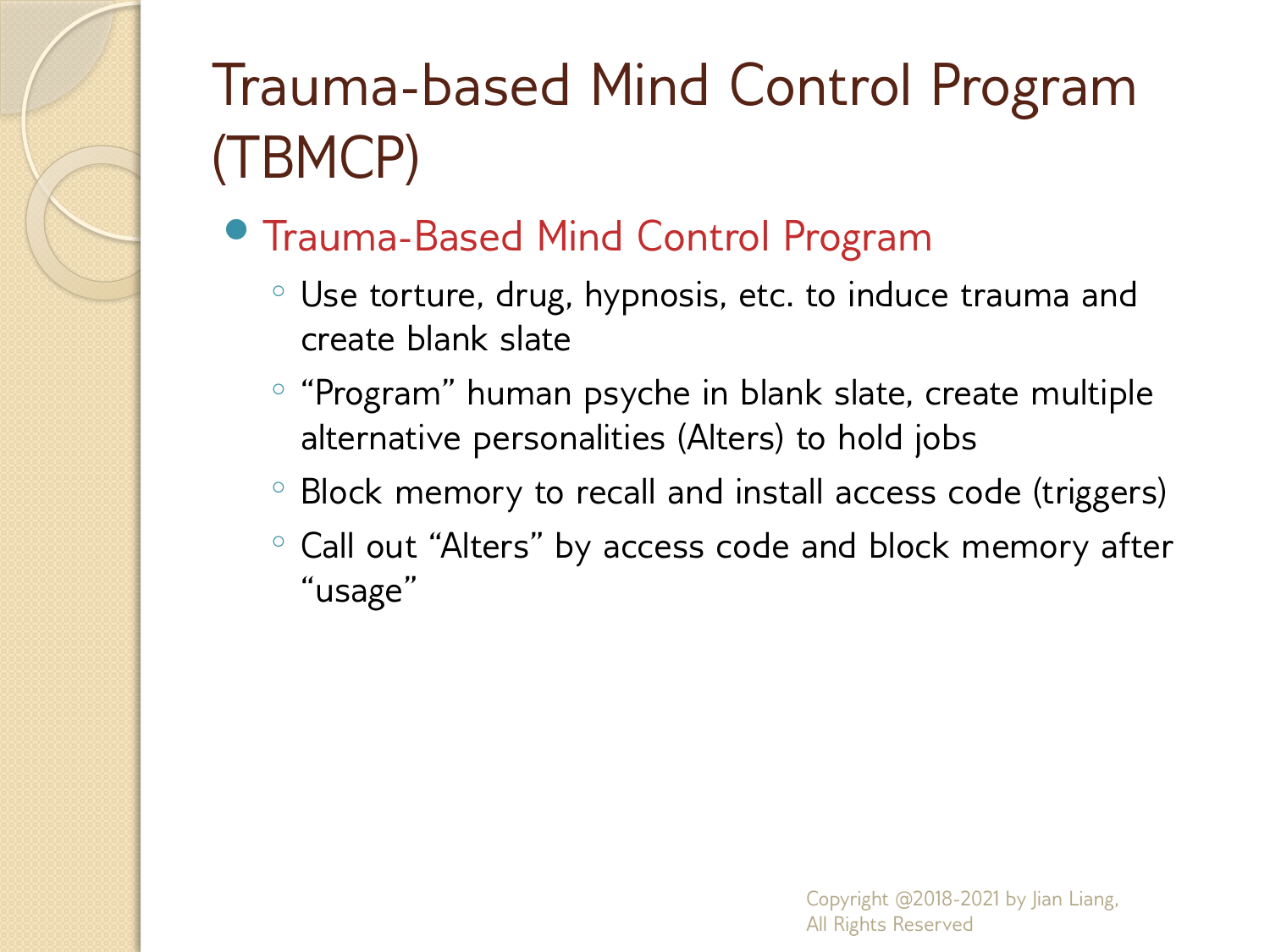

# Trauma-based Mind Control Program (TBMCP)
Trauma-Based Mind Control Program
Use torture, drug, hypnosis, etc. to induce trauma and create blank slate
“Program” human psyche in blank slate, create multiple alternative personalities (Alters) to hold jobs
Block memory to recall and install access code (triggers)
Call out “Alters” by access code and block memory after “usage”

Copyright @2018-2021 by Jian Liang,
All Rights Reserved